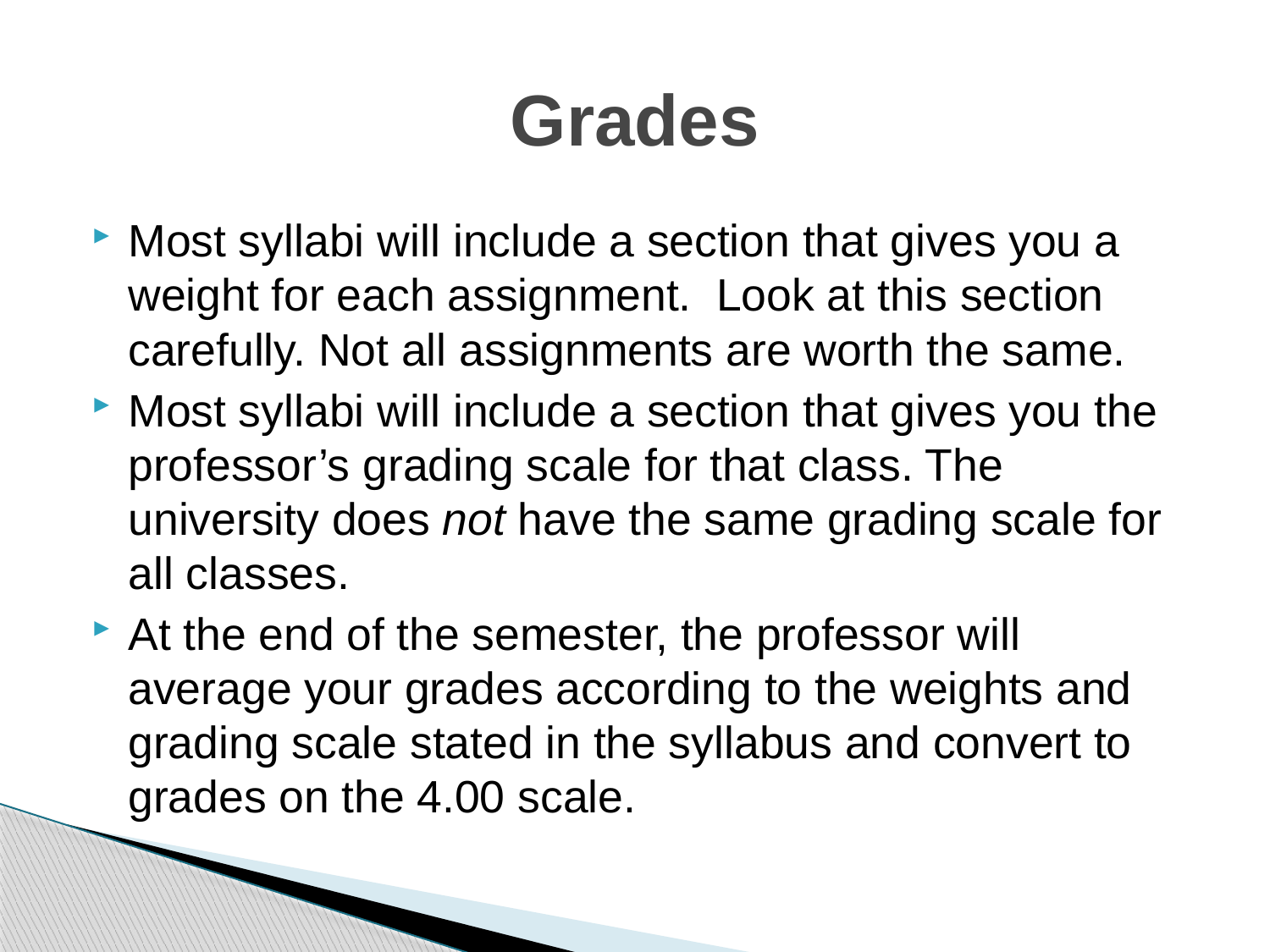

# Grades
Most syllabi will include a section that gives you a weight for each assignment.  Look at this section carefully. Not all assignments are worth the same.
Most syllabi will include a section that gives you the professor’s grading scale for that class. The university does not have the same grading scale for all classes.
At the end of the semester, the professor will average your grades according to the weights and grading scale stated in the syllabus and convert to grades on the 4.00 scale.